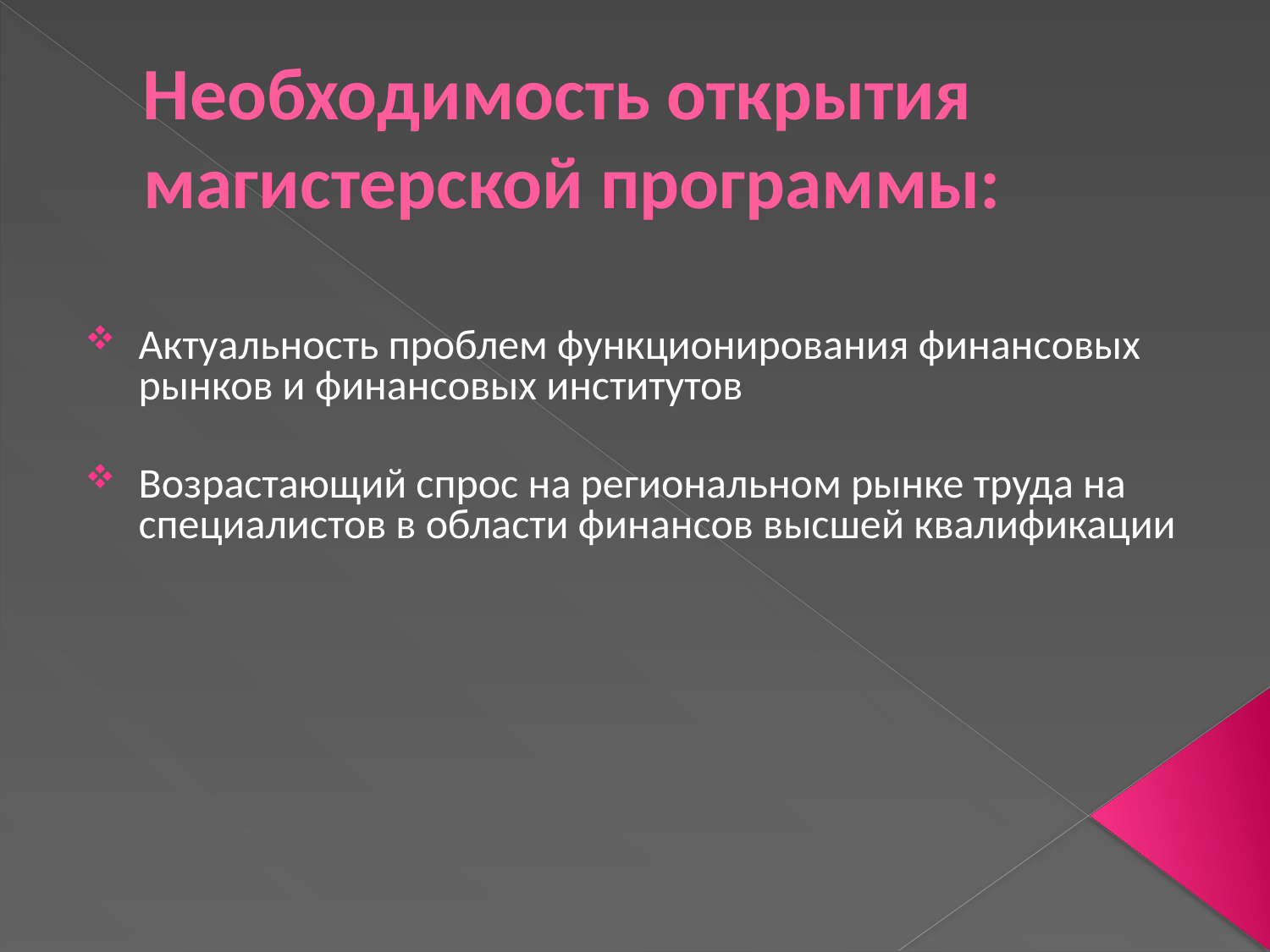

# Необходимость открытия магистерской программы:

Актуальность проблем функционирования финансовых рынков и финансовых институтов

Возрастающий спрос на региональном рынке труда на специалистов в области финансов высшей квалификации